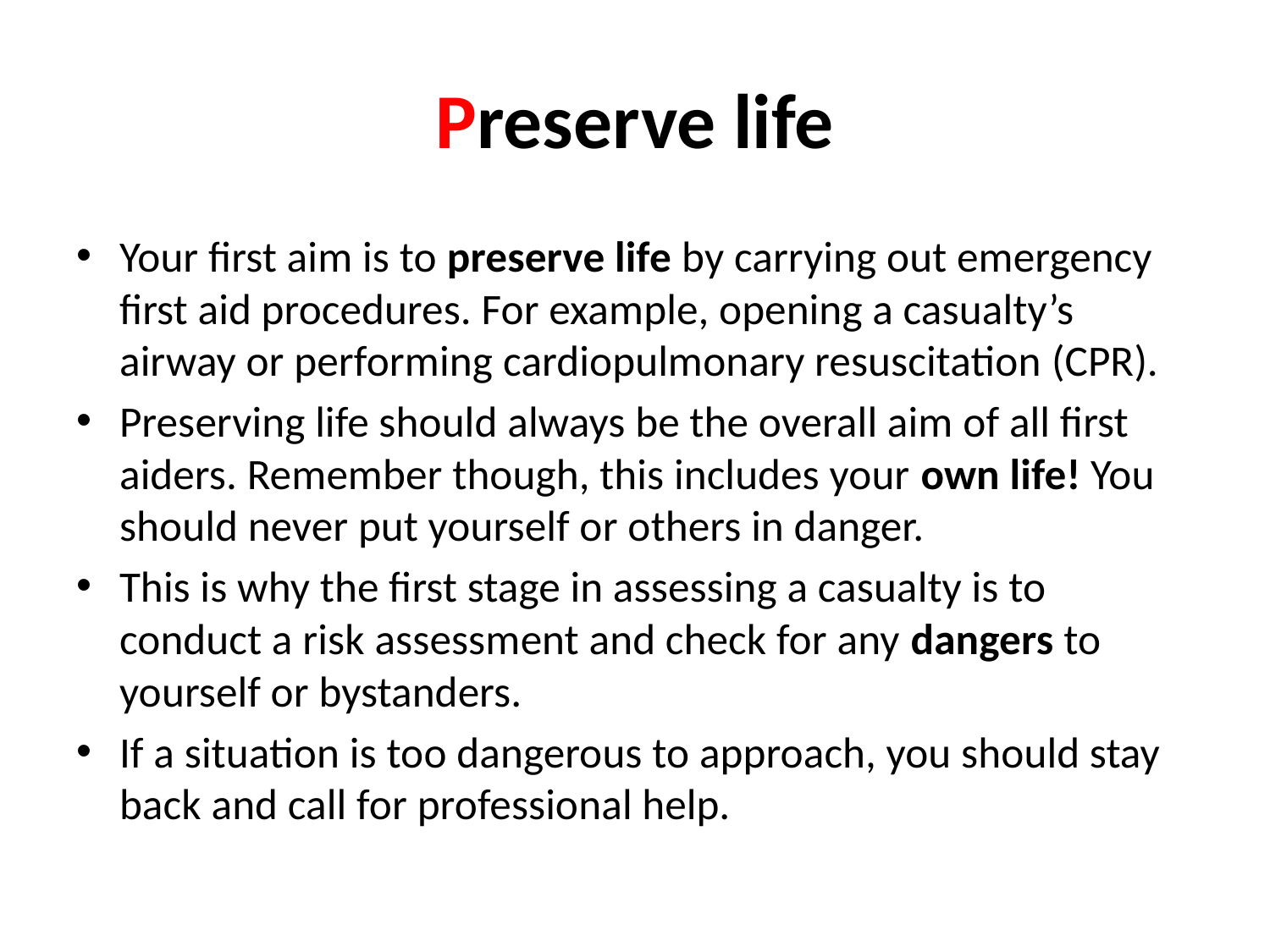

# Preserve life
Your first aim is to preserve life by carrying out emergency first aid procedures. For example, opening a casualty’s airway or performing cardiopulmonary resuscitation (CPR).
Preserving life should always be the overall aim of all first aiders. Remember though, this includes your own life! You should never put yourself or others in danger.
This is why the first stage in assessing a casualty is to conduct a risk assessment and check for any dangers to yourself or bystanders.
If a situation is too dangerous to approach, you should stay back and call for professional help.